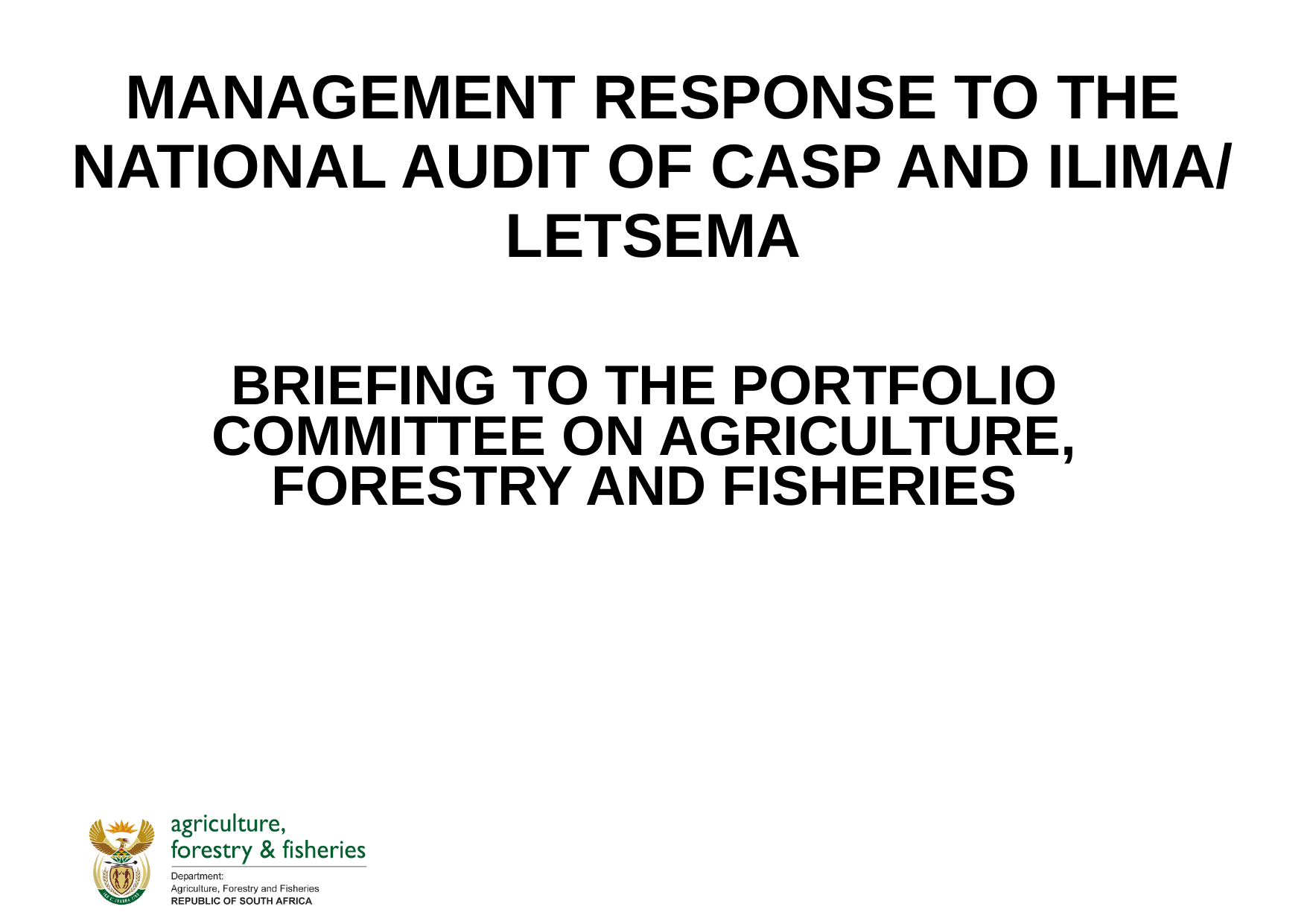

# MANAGEMENT RESPONSE TO THE NATIONAL AUDIT OF CASP AND ILIMA/ LETSEMA
BRIEFING TO THE PORTFOLIO COMMITTEE ON AGRICULTURE, FORESTRY AND FISHERIES